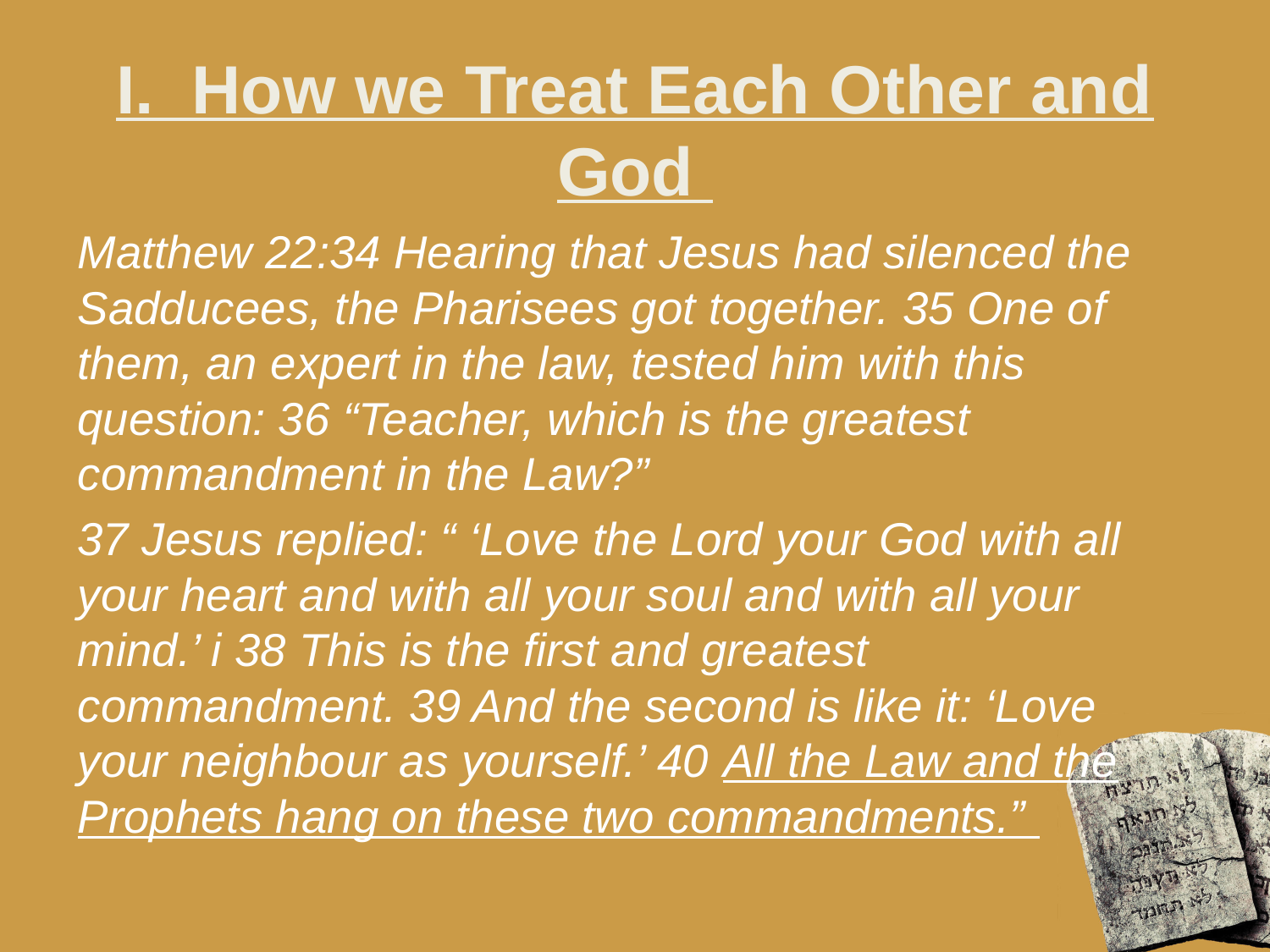

# I.  How we Treat Each Other and God
Matthew 22:34 Hearing that Jesus had silenced the Sadducees, the Pharisees got together. 35 One of them, an expert in the law, tested him with this question: 36 “Teacher, which is the greatest commandment in the Law?”
37 Jesus replied: “ ‘Love the Lord your God with all your heart and with all your soul and with all your mind.’ i 38 This is the first and greatest commandment. 39 And the second is like it: ‘Love your neighbour as yourself.’ 40 All the Law and the Prophets hang on these two commandments.”